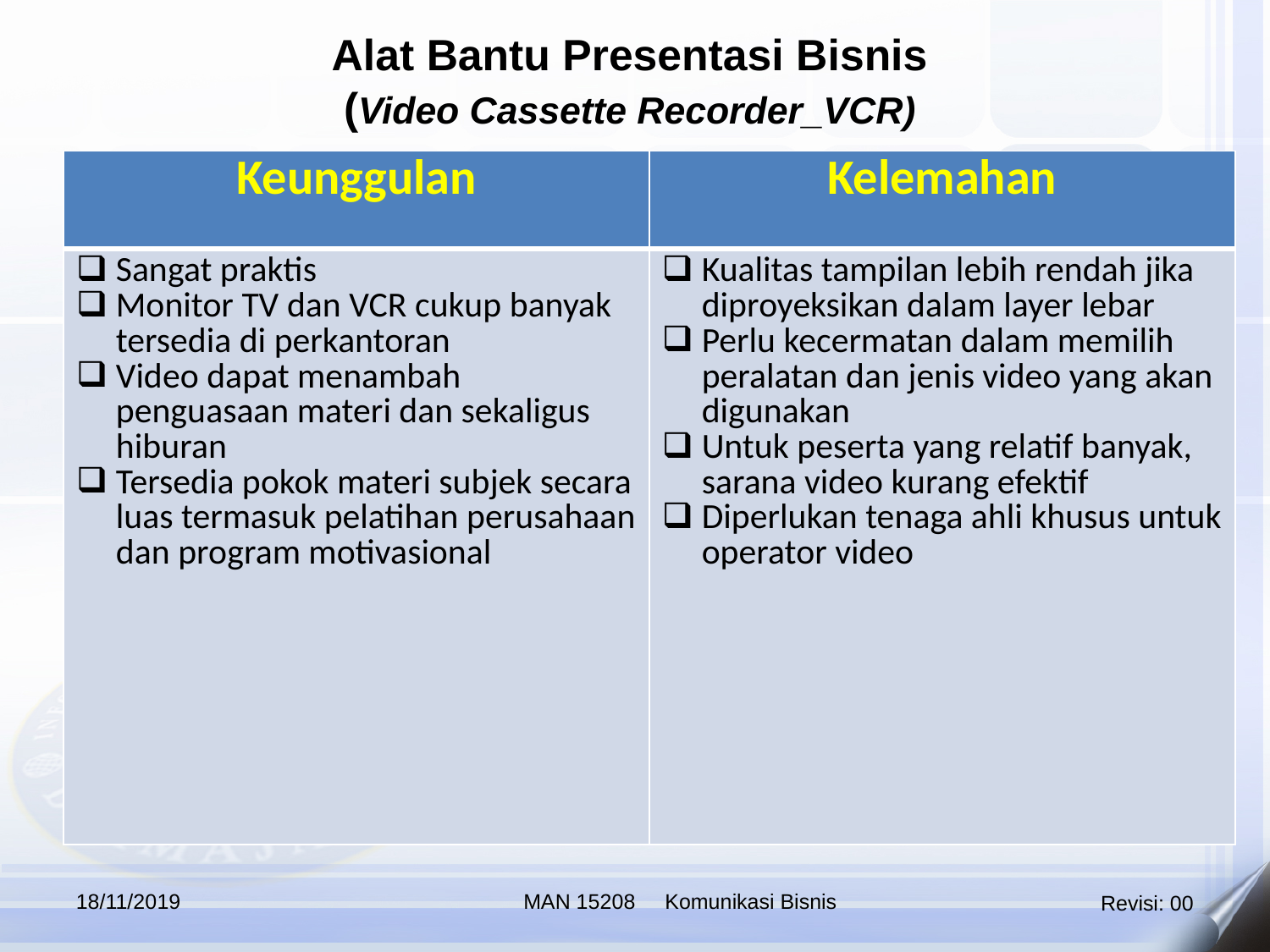

Alat Bantu Presentasi Bisnis
(Video Cassette Recorder_VCR)
| Keunggulan | Kelemahan |
| --- | --- |
| Sangat praktis Monitor TV dan VCR cukup banyak tersedia di perkantoran Video dapat menambah penguasaan materi dan sekaligus hiburan Tersedia pokok materi subjek secara luas termasuk pelatihan perusahaan dan program motivasional | Kualitas tampilan lebih rendah jika diproyeksikan dalam layer lebar Perlu kecermatan dalam memilih peralatan dan jenis video yang akan digunakan Untuk peserta yang relatif banyak, sarana video kurang efektif Diperlukan tenaga ahli khusus untuk operator video |
18/11/2019
MAN 15208     Komunikasi Bisnis